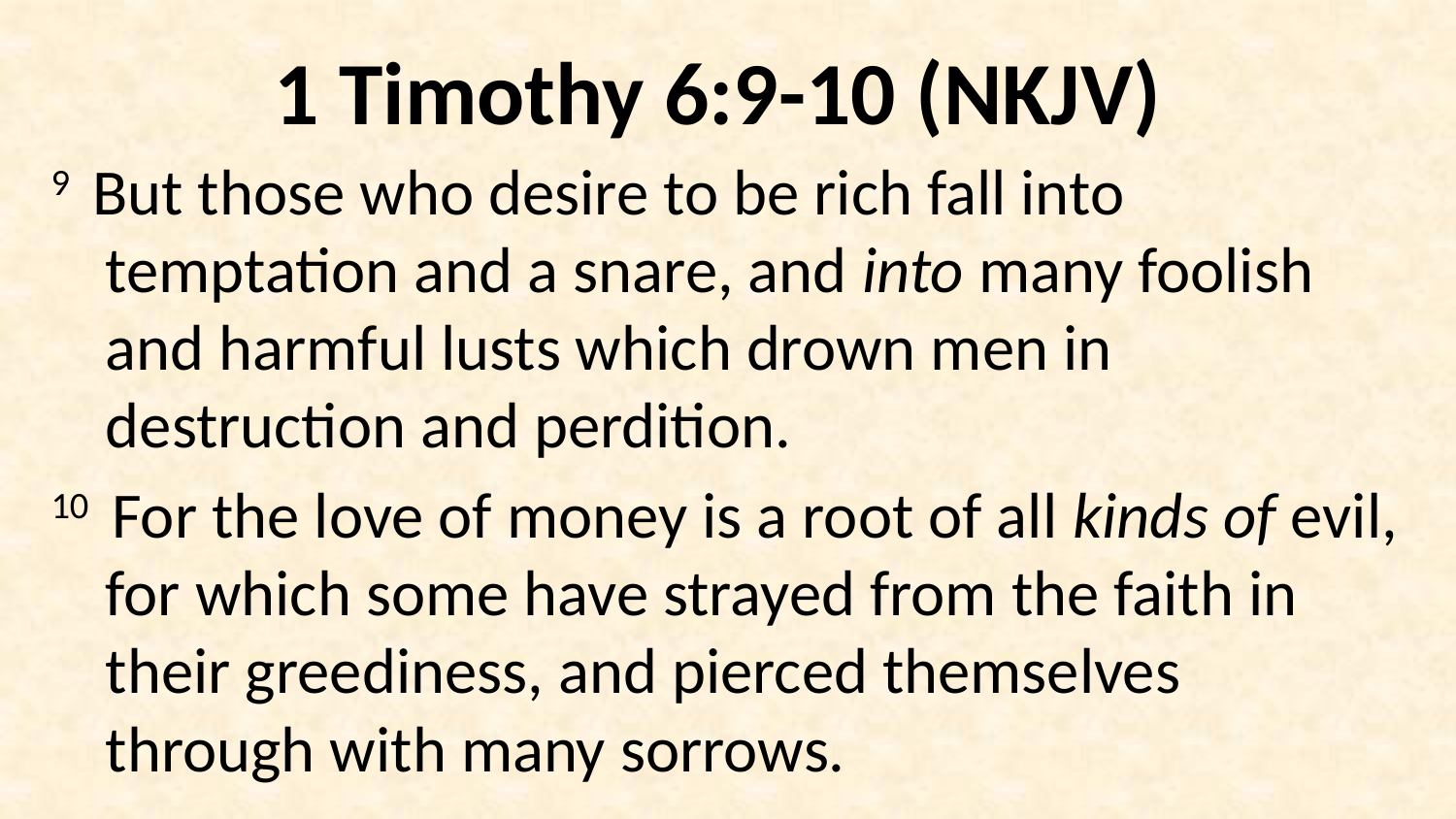

# 1 Timothy 6:9-10 (NKJV)
9  But those who desire to be rich fall into temptation and a snare, and into many foolish and harmful lusts which drown men in destruction and perdition.
10  For the love of money is a root of all kinds of evil, for which some have strayed from the faith in their greediness, and pierced themselves through with many sorrows.